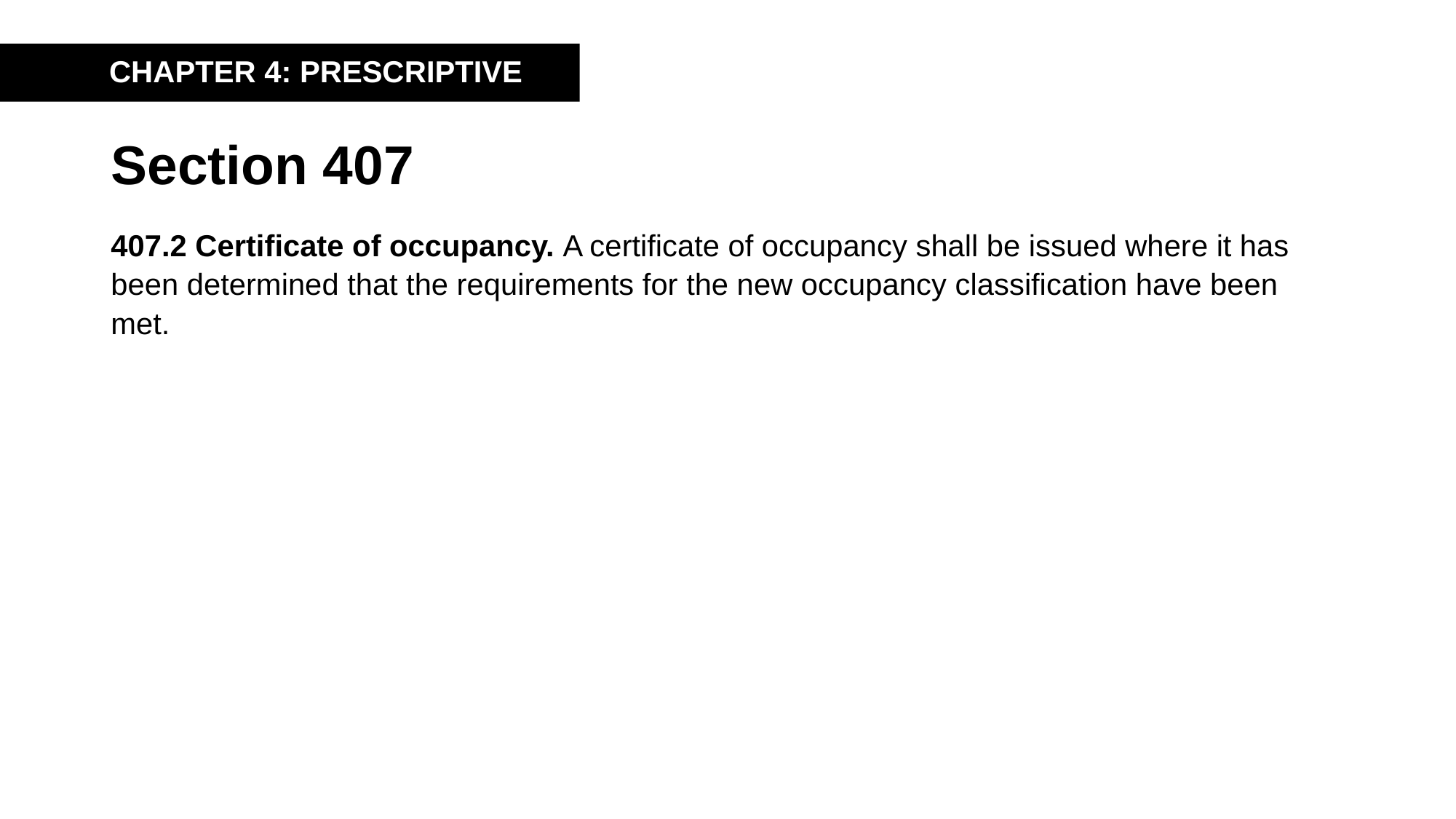

CHAPTER 4: PRESCRIPTIVE
# Section 407
407.2 Certificate of occupancy. A certificate of occupancy shall be issued where it has been determined that the requirements for the new occupancy classification have been met.